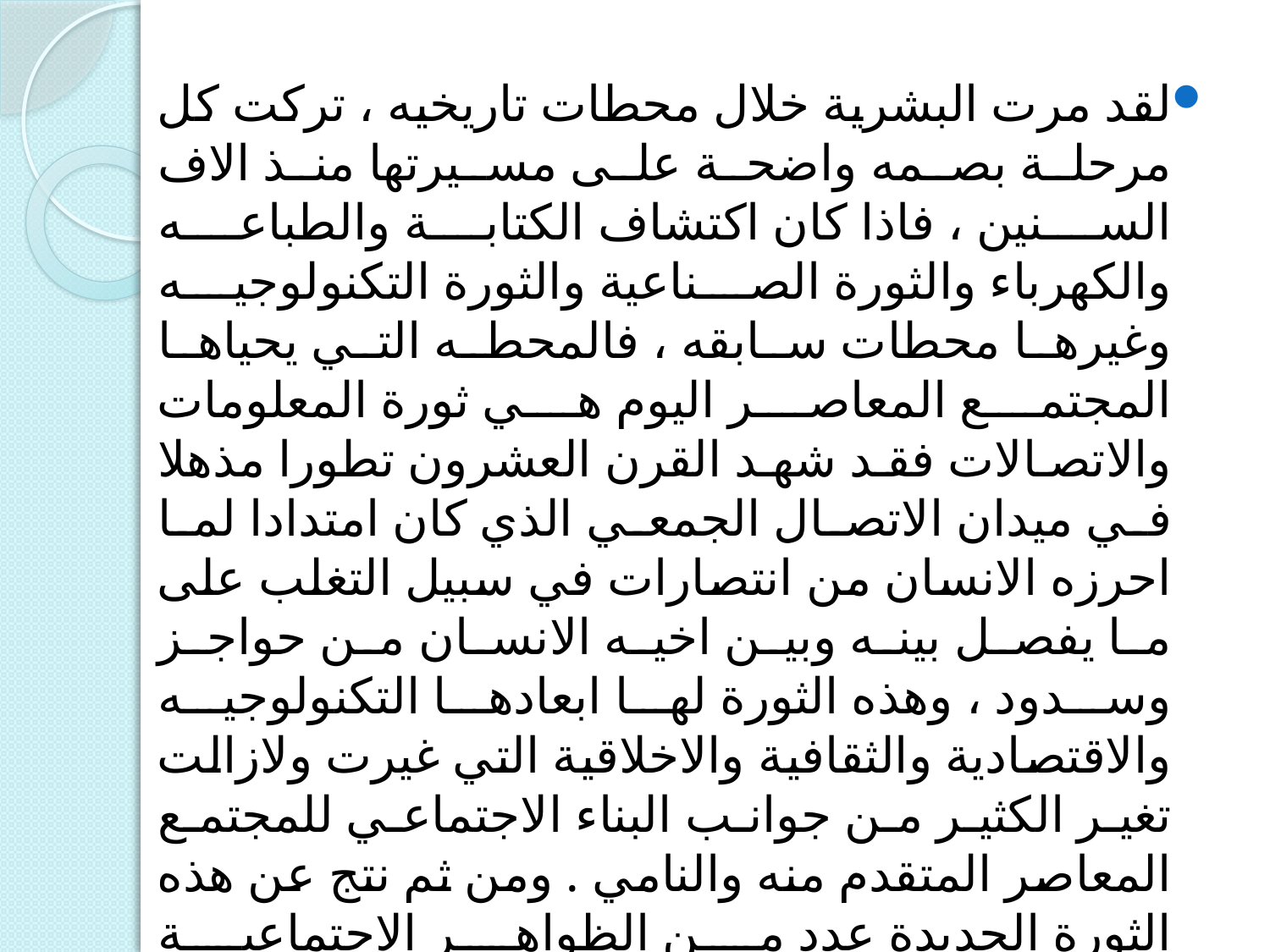

لقد مرت البشرية خلال محطات تاريخيه ، تركت كل مرحلة بصمه واضحة على مسيرتها منذ الاف السنين ، فاذا كان اكتشاف الكتابة والطباعه والكهرباء والثورة الصناعية والثورة التكنولوجيه وغيرها محطات سابقه ، فالمحطه التي يحياها المجتمع المعاصر اليوم هي ثورة المعلومات والاتصالات فقد شهد القرن العشرون تطورا مذهلا في ميدان الاتصال الجمعي الذي كان امتدادا لما احرزه الانسان من انتصارات في سبيل التغلب على ما يفصل بينه وبين اخيه الانسان من حواجز وسدود ، وهذه الثورة لها ابعادها التكنولوجيه والاقتصادية والثقافية والاخلاقية التي غيرت ولازالت تغير الكثير من جوانب البناء الاجتماعي للمجتمع المعاصر المتقدم منه والنامي . ومن ثم نتج عن هذه الثورة الجديدة عدد من الظواهر الاجتماعية والتكنولوجيه كظاهرة (العولمه) وظاهرة (الاقمار الصناعية) وظاهرة (الانترنت) وغيرها .